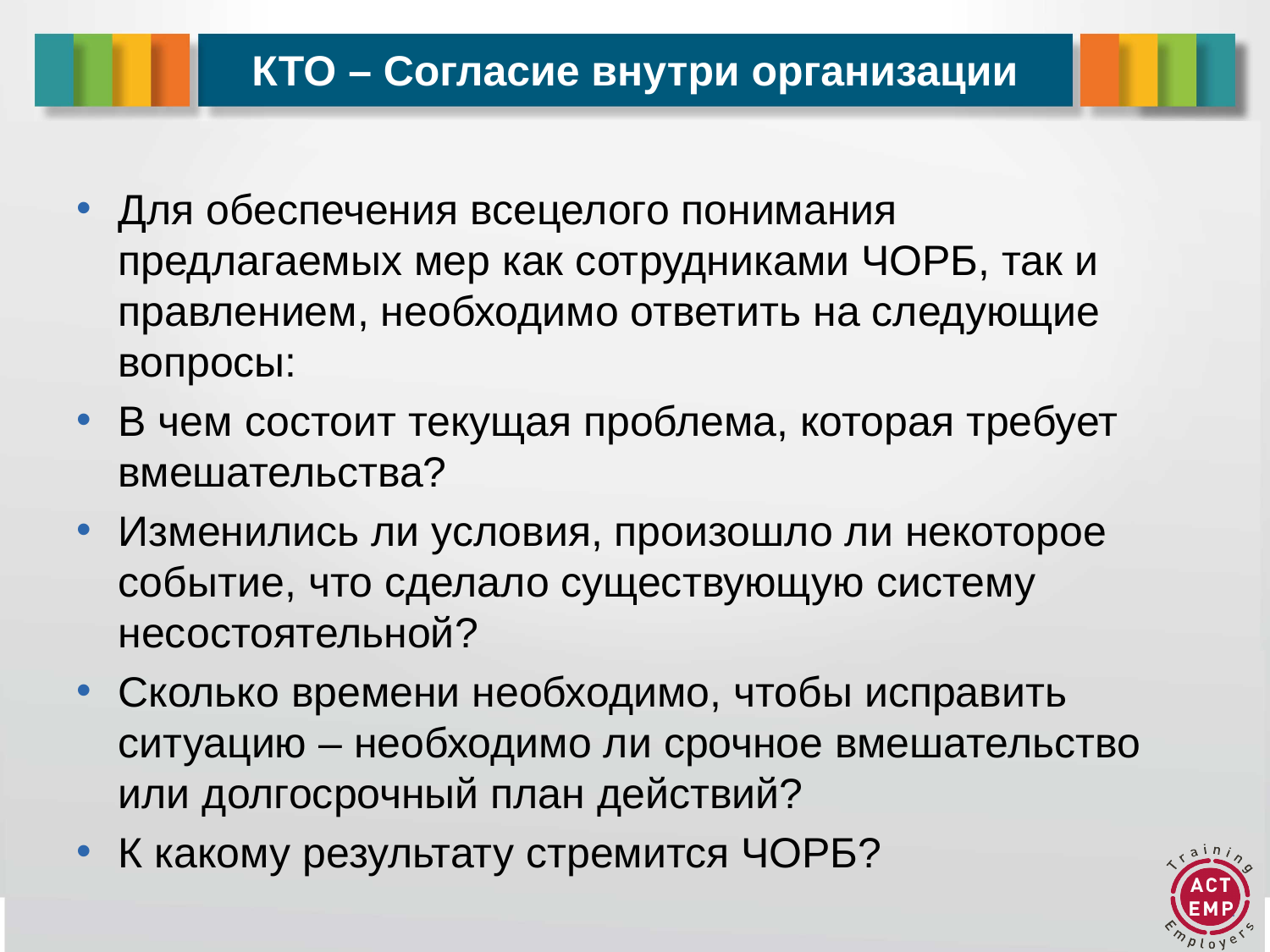

# КТО – Согласие внутри организации
Для обеспечения всецелого понимания предлагаемых мер как сотрудниками ЧОРБ, так и правлением, необходимо ответить на следующие вопросы:
В чем состоит текущая проблема, которая требует вмешательства?
Изменились ли условия, произошло ли некоторое событие, что сделало существующую систему несостоятельной?
Сколько времени необходимо, чтобы исправить ситуацию – необходимо ли срочное вмешательство или долгосрочный план действий?
К какому результату стремится ЧОРБ?